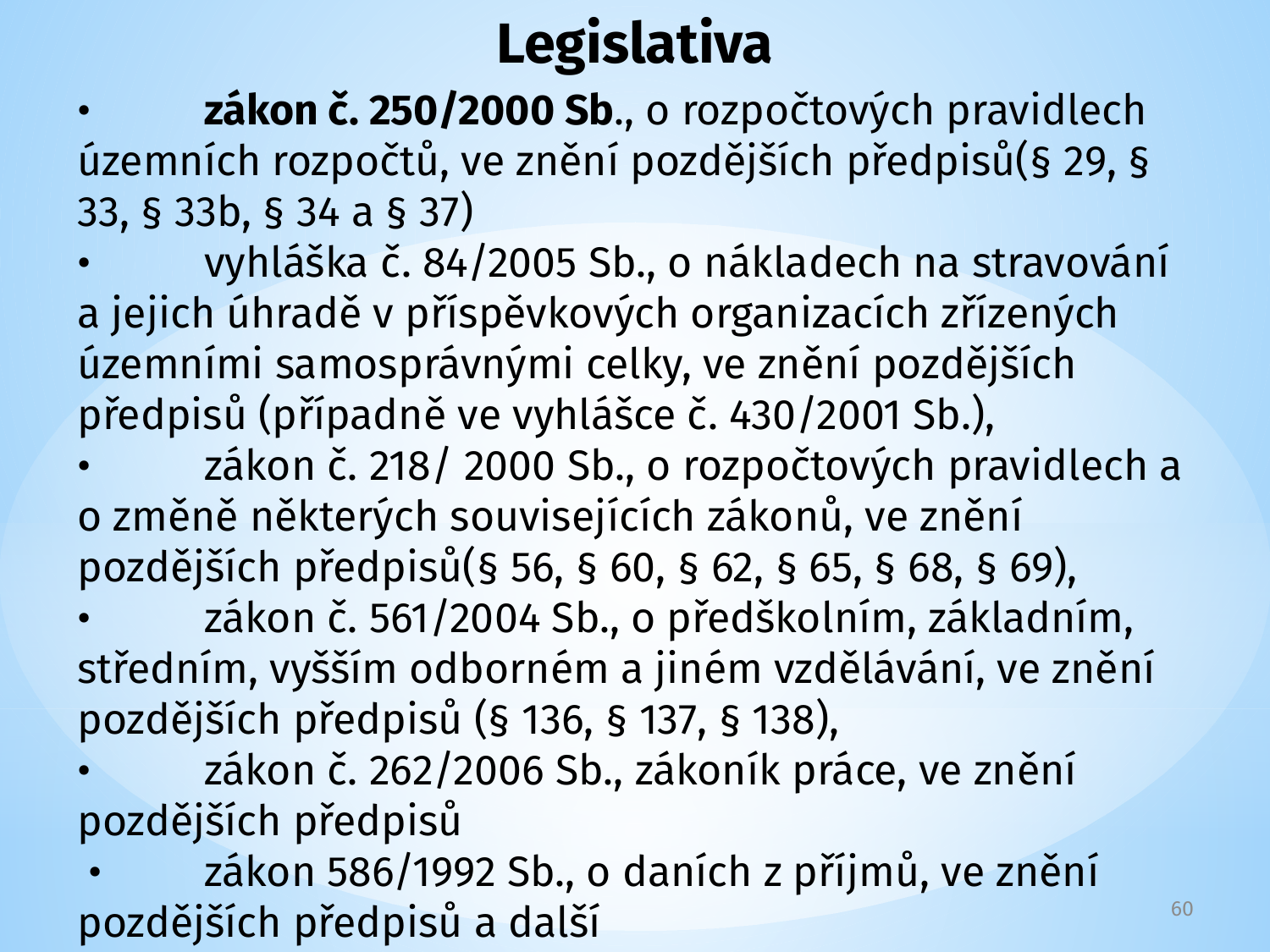

Legislativa

• 	zákon č. 250/2000 Sb., o rozpočtových pravidlech územních rozpočtů, ve znění pozdějších předpisů(§ 29, § 33, § 33b, § 34 a § 37)
•	vyhláška č. 84/2005 Sb., o nákladech na stravování a jejich úhradě v příspěvkových organizacích zřízených územními samosprávnými celky, ve znění pozdějších předpisů (případně ve vyhlášce č. 430/2001 Sb.),
•	zákon č. 218/ 2000 Sb., o rozpočtových pravidlech a o změně některých souvisejících zákonů, ve znění pozdějších předpisů(§ 56, § 60, § 62, § 65, § 68, § 69),
• 	zákon č. 561/2004 Sb., o předškolním, základním, středním, vyšším odborném a jiném vzdělávání, ve znění pozdějších předpisů (§ 136, § 137, § 138),
•	zákon č. 262/2006 Sb., zákoník práce, ve znění pozdějších předpisů
 •	zákon 586/1992 Sb., o daních z příjmů, ve znění pozdějších předpisů a další
60